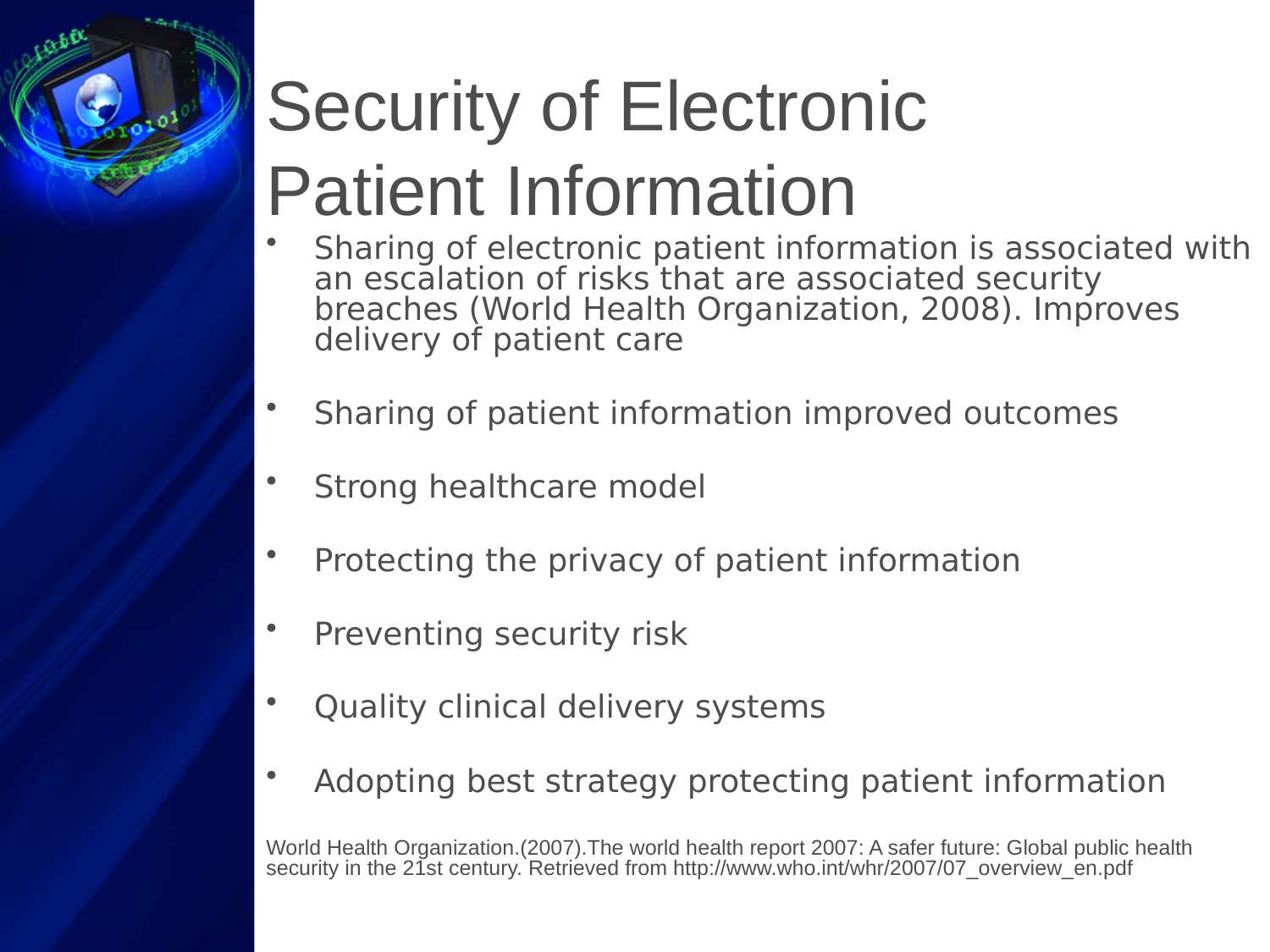

# Security of Electronic Patient Information
Sharing of electronic patient information is associated with an escalation of risks that are associated security breaches (World Health Organization, 2008). Improves delivery of patient care

Sharing of patient information improved outcomes

Strong healthcare model

Protecting the privacy of patient information

Preventing security risk

Quality clinical delivery systems

Adopting best strategy protecting patient information

World Health Organization.(2007).The world health report 2007: A safer future: Global public health security in the 21st century. Retrieved from http://www.who.int/whr/2007/07_overview_en.pdf